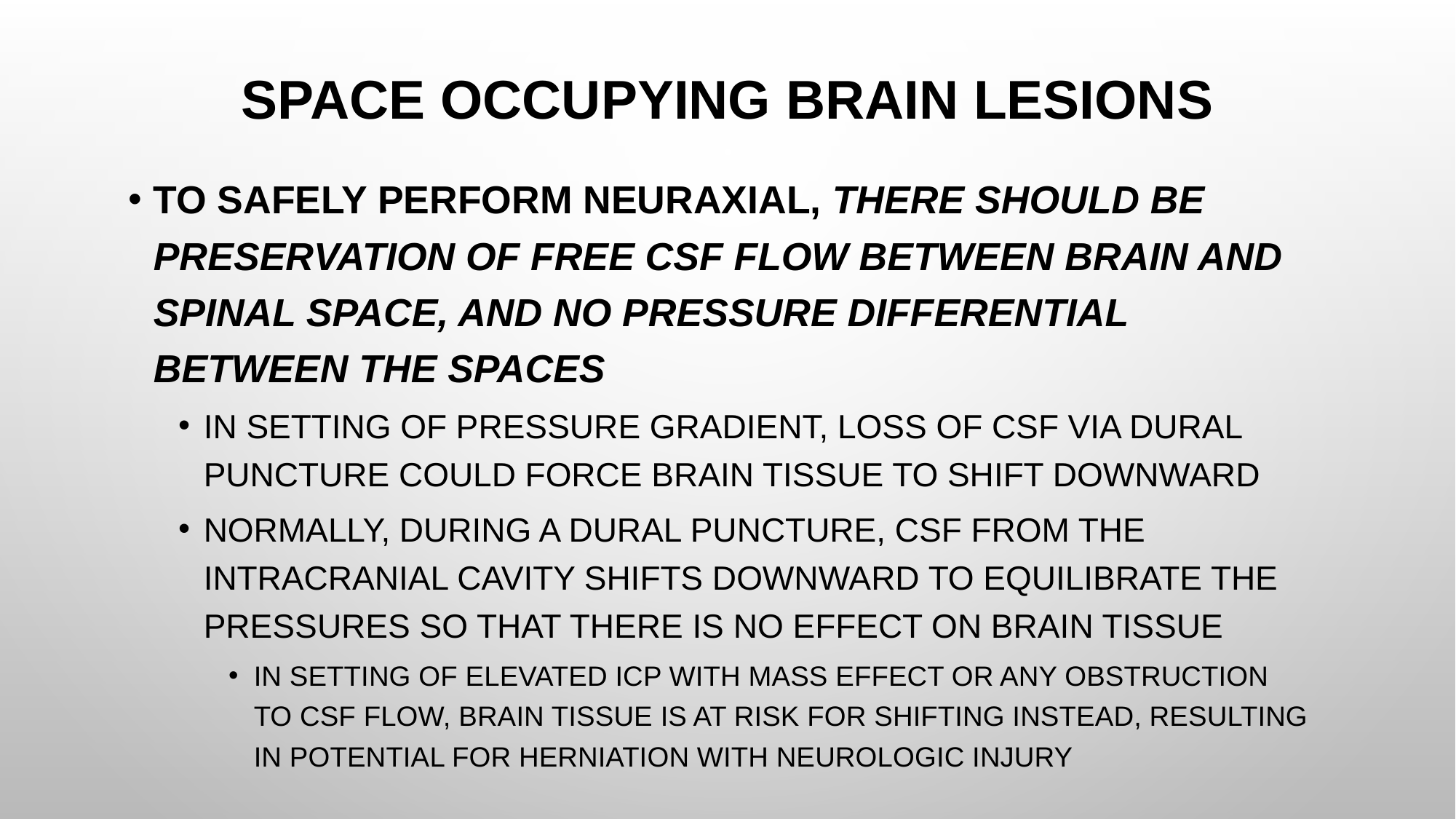

# Space Occupying Brain Lesions
To safely perform neuraxial, there should be preservation of free CSF flow between brain and spinal space, and no pressure differential between the spaces
In setting of pressure gradient, loss of CSF via Dural puncture could force brain tissue to shift downward
Normally, during a dural puncture, CSF from the intracranial cavity shifts downward to equilibrate the pressures so that there is no effect on brain tissue
In setting of elevated ICP with mass effect or any obstruction to CSF flow, brain tissue is at risk for shifting instead, resulting in potential for herniation with neurologic injury